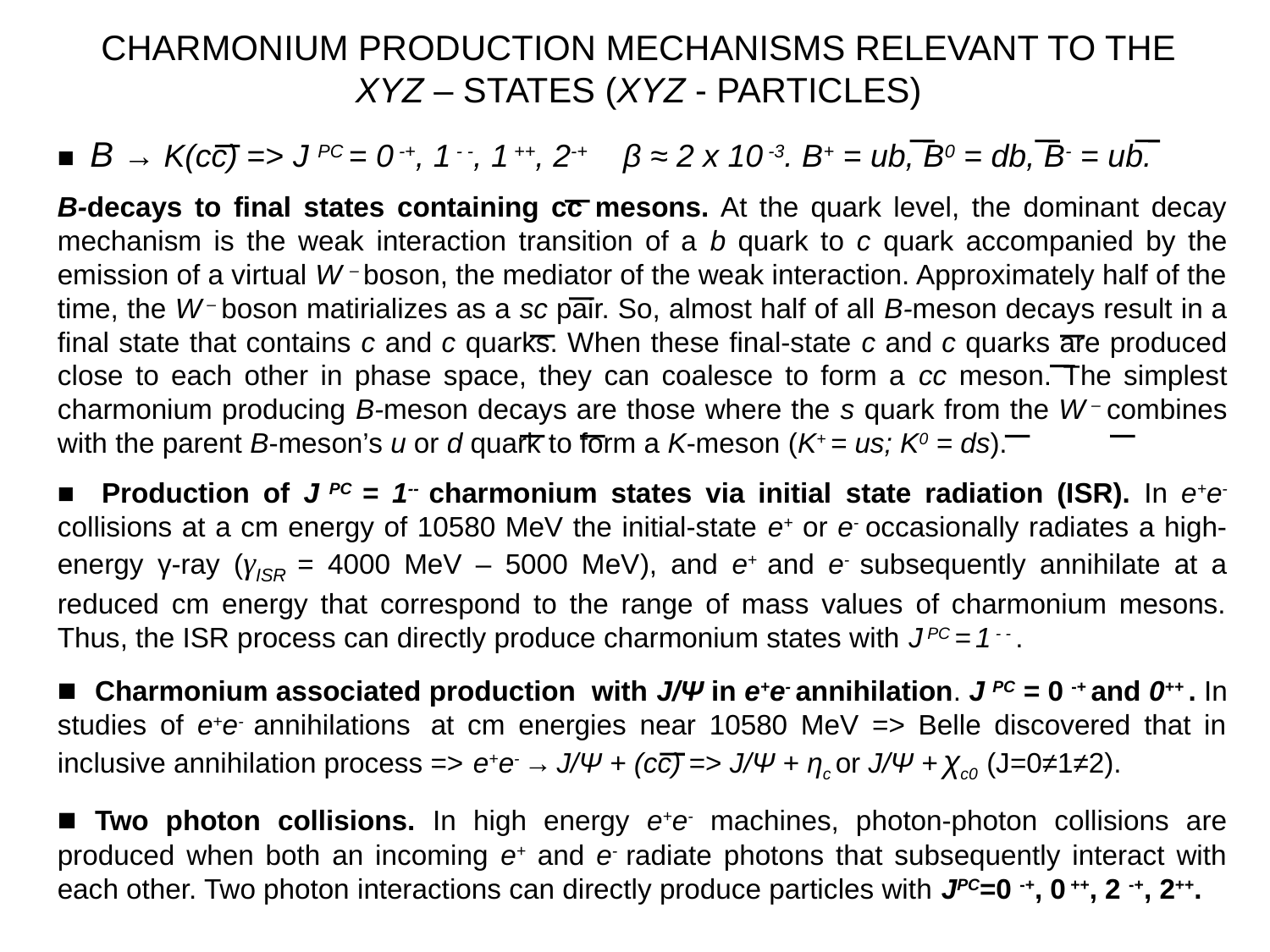

# CHARMONIUM PRODUCTION MECHANISMS RELEVANT TO THE XYZ – STATES (XYZ - PARTICLES)
■  B → K(cc) => J PC = 0 -+, 1 - -, 1 ++, 2-+    β ≈ 2 х 10 -3. B+ = ub, B0 = db, B- = ub.
B-decays to final states containing cc mesons. At the quark level, the dominant decay mechanism is the weak interaction transition of a b quark to c quark accompanied by the emission of a virtual W – boson, the mediator of the weak interaction. Approximately half of the time, the W – boson matirializes as a sc pair. So, almost half of all B-meson decays result in a final state that contains c and c quarks. When these final-state c and c quarks are produced close to each other in phase space, they can coalesce to form a cc meson. The simplest charmonium producing B-meson decays are those where the s quark from the W – combines with the parent B-meson’s u or d quark to form a K-meson (K+ = us; K0 = ds).
■  Production of J PC = 1-- charmonium states via initial state radiation (ISR). In e+e- collisions at a cm energy of 10580 MeV the initial-state e+ or e- occasionally radiates a high-energy γ-ray (γISR = 4000 MeV – 5000 MeV), and e+ and e- subsequently annihilate at a reduced cm energy that correspond to the range of mass values of charmonium mesons. Thus, the ISR process can directly produce charmonium states with J PC = 1 - - .
■  Charmonium associated production  with J/Ψ in e+e- annihilation. J PC = 0 -+ and 0++ . In studies of e+e- annihilations  at cm energies near 10580 MeV => Belle discovered that in inclusive annihilation process => e+e- → J/Ψ + (cc) => J/Ψ + ηc or J/Ψ + χc0  (J=0≠1≠2).
■ Two photon collisions. In high energy e+e- machines, photon-photon collisions are produced when both an incoming e+ and e- radiate photons that subsequently interact with each other. Two photon interactions can directly produce particles with JPC=0 -+, 0 ++, 2 -+, 2++.